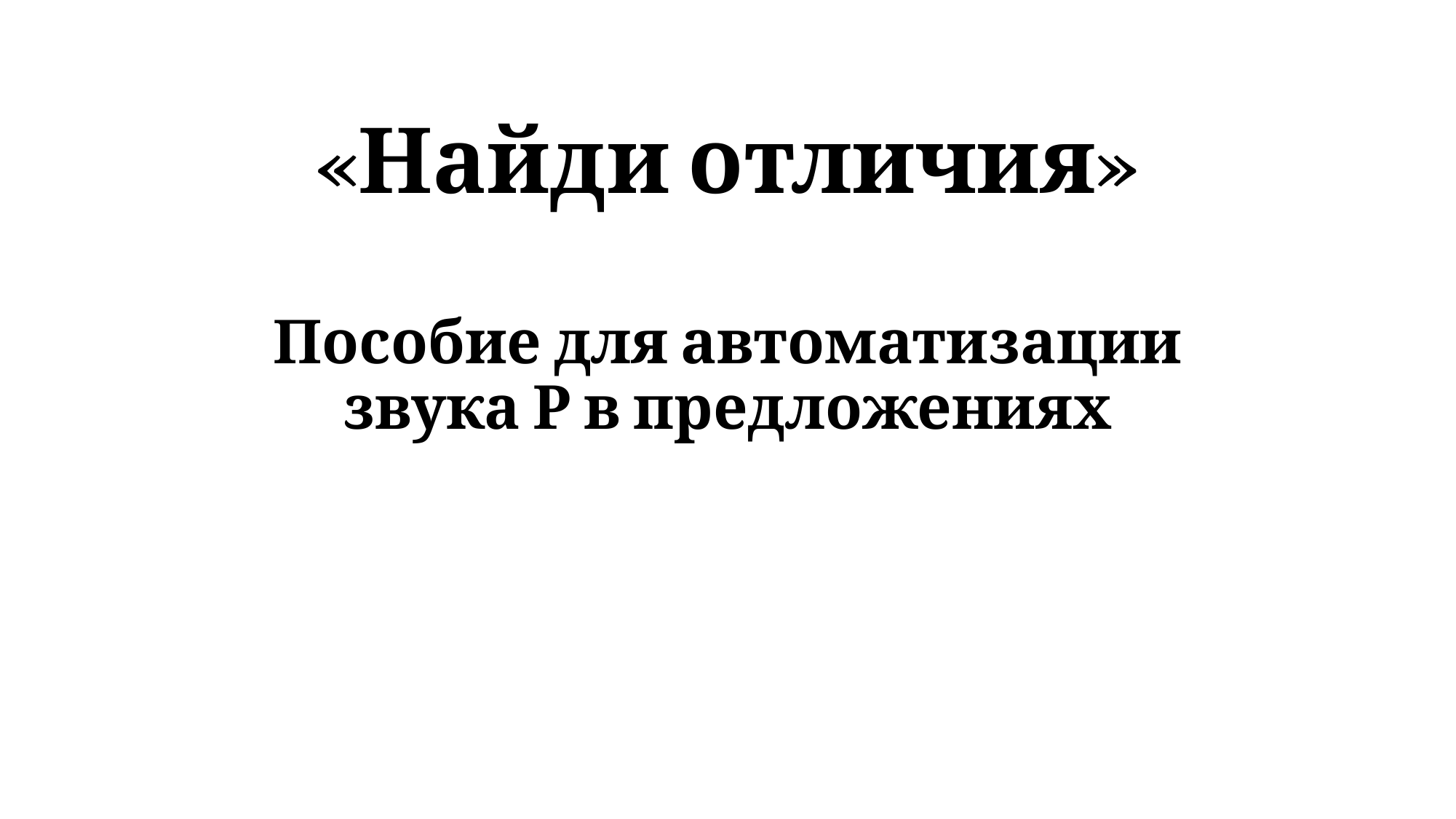

# «Найди отличия» Пособие для автоматизации звука Р в предложениях